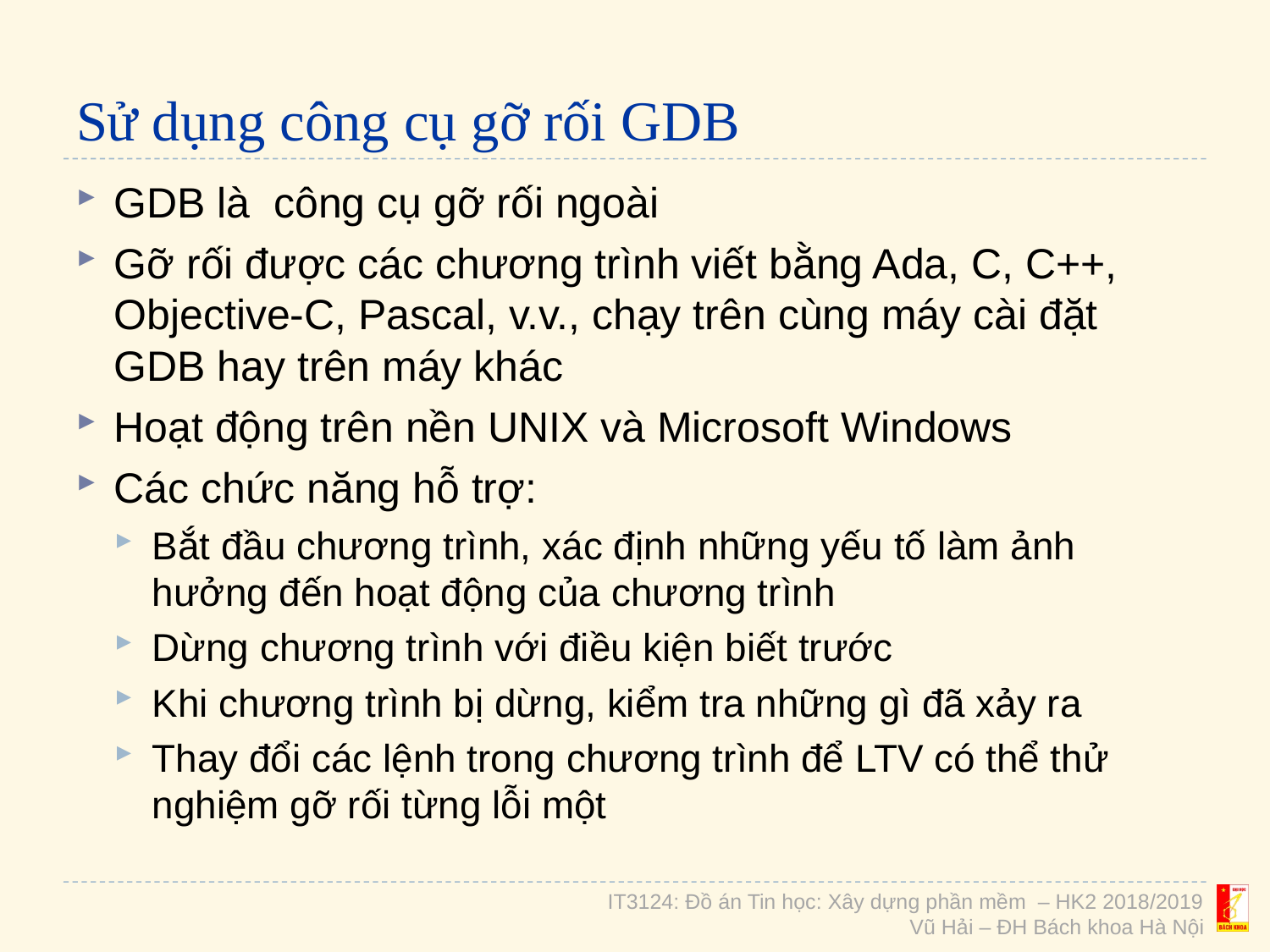

# Sử dụng công cụ gỡ rối GDB
GDB là  công cụ gỡ rối ngoài
Gỡ rối được các chương trình viết bằng Ada, C, C++, Objective-C, Pascal, v.v., chạy trên cùng máy cài đặt GDB hay trên máy khác
Hoạt động trên nền UNIX và Microsoft Windows
Các chức năng hỗ trợ:
Bắt đầu chương trình, xác định những yếu tố làm ảnh hưởng đến hoạt động của chương trình
Dừng chương trình với điều kiện biết trước
Khi chương trình bị dừng, kiểm tra những gì đã xảy ra
Thay đổi các lệnh trong chương trình để LTV có thể thử nghiệm gỡ rối từng lỗi một